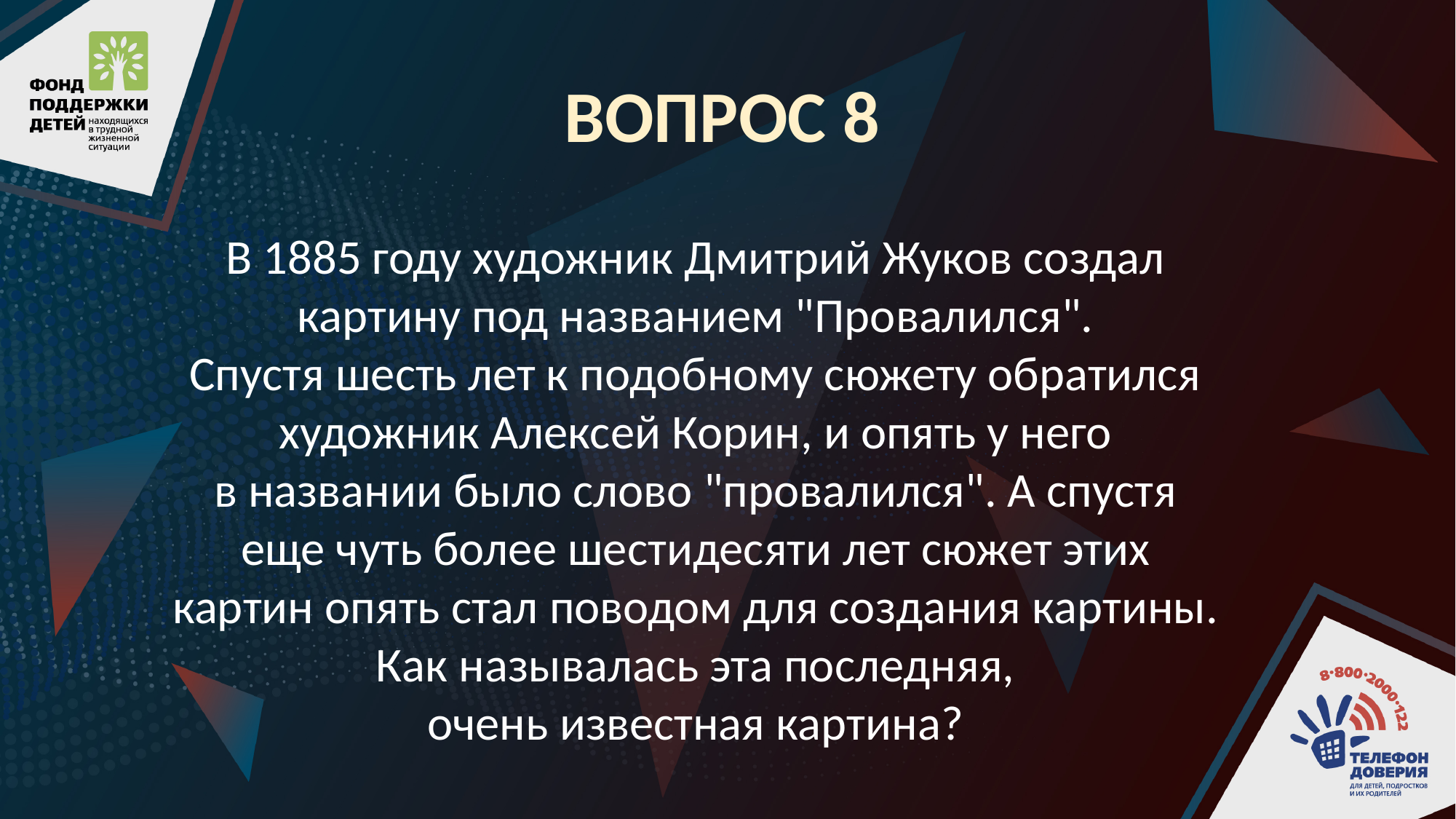

ВОПРОС 8
В 1885 году художник Дмитрий Жуков создал картину под названием "Провалился".
Спустя шесть лет к подобному сюжету обратился художник Алексей Корин, и опять у него
в названии было слово "провалился". А спустя еще чуть более шестидесяти лет сюжет этих картин опять стал поводом для создания картины. Как называлась эта последняя,
очень известная картина?